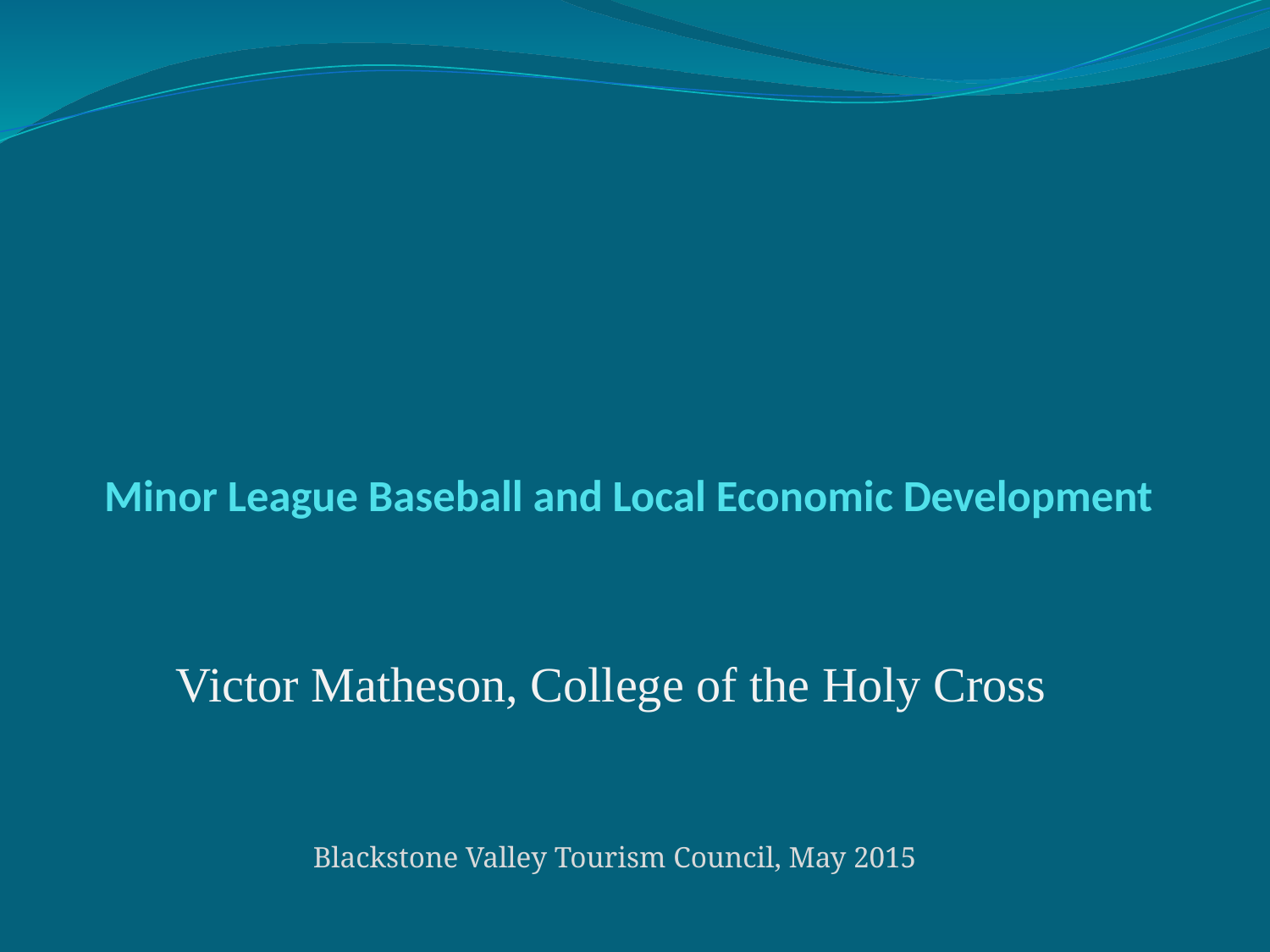

# Minor League Baseball and Local Economic Development
Victor Matheson, College of the Holy Cross
Blackstone Valley Tourism Council, May 2015